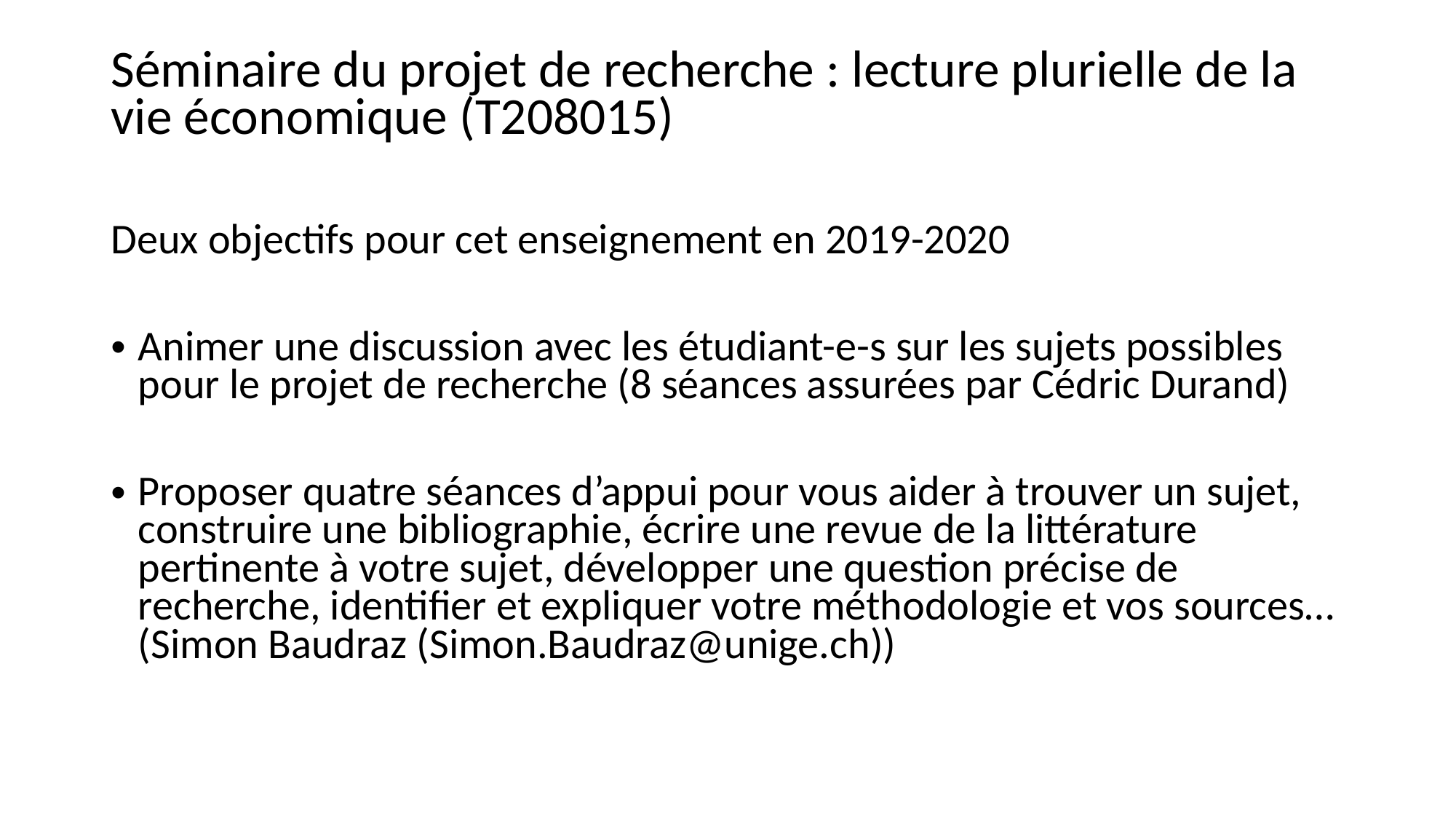

# Séminaire du projet de recherche : lecture plurielle de la vie économique (T208015)
Deux objectifs pour cet enseignement en 2019-2020

Animer une discussion avec les étudiant-e-s sur les sujets possibles pour le projet de recherche (8 séances assurées par Cédric Durand)

Proposer quatre séances d’appui pour vous aider à trouver un sujet, construire une bibliographie, écrire une revue de la littérature pertinente à votre sujet, développer une question précise de recherche, identifier et expliquer votre méthodologie et vos sources… (Simon Baudraz (Simon.Baudraz@unige.ch))